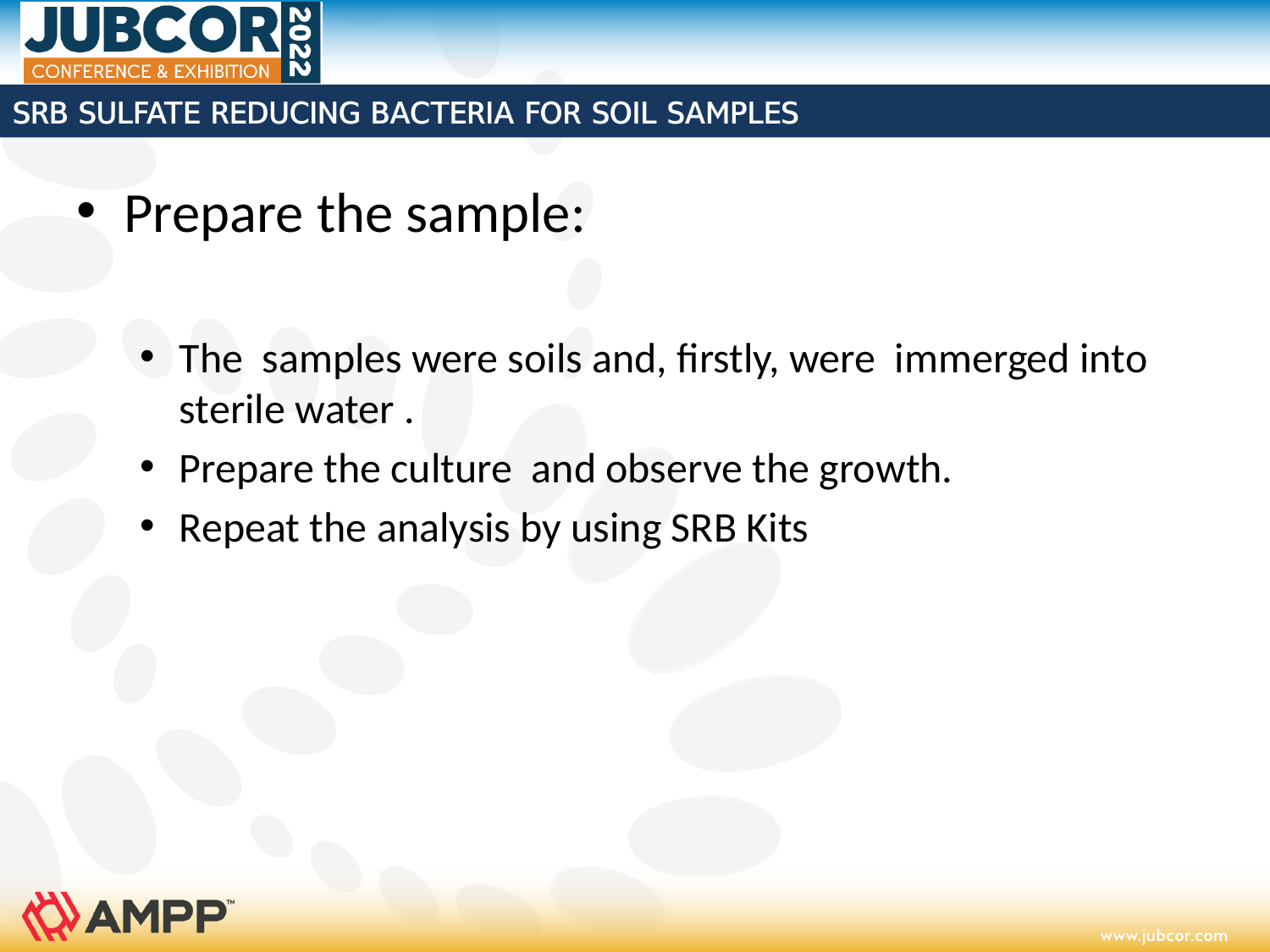

# SRB SULFATE REDUCING BACTERIA FOR SOIL SAMPLES
Prepare the sample:

The  samples were soils and, firstly, were  immerged into sterile water .
Prepare the culture  and observe the growth.
Repeat the analysis by using SRB Kits